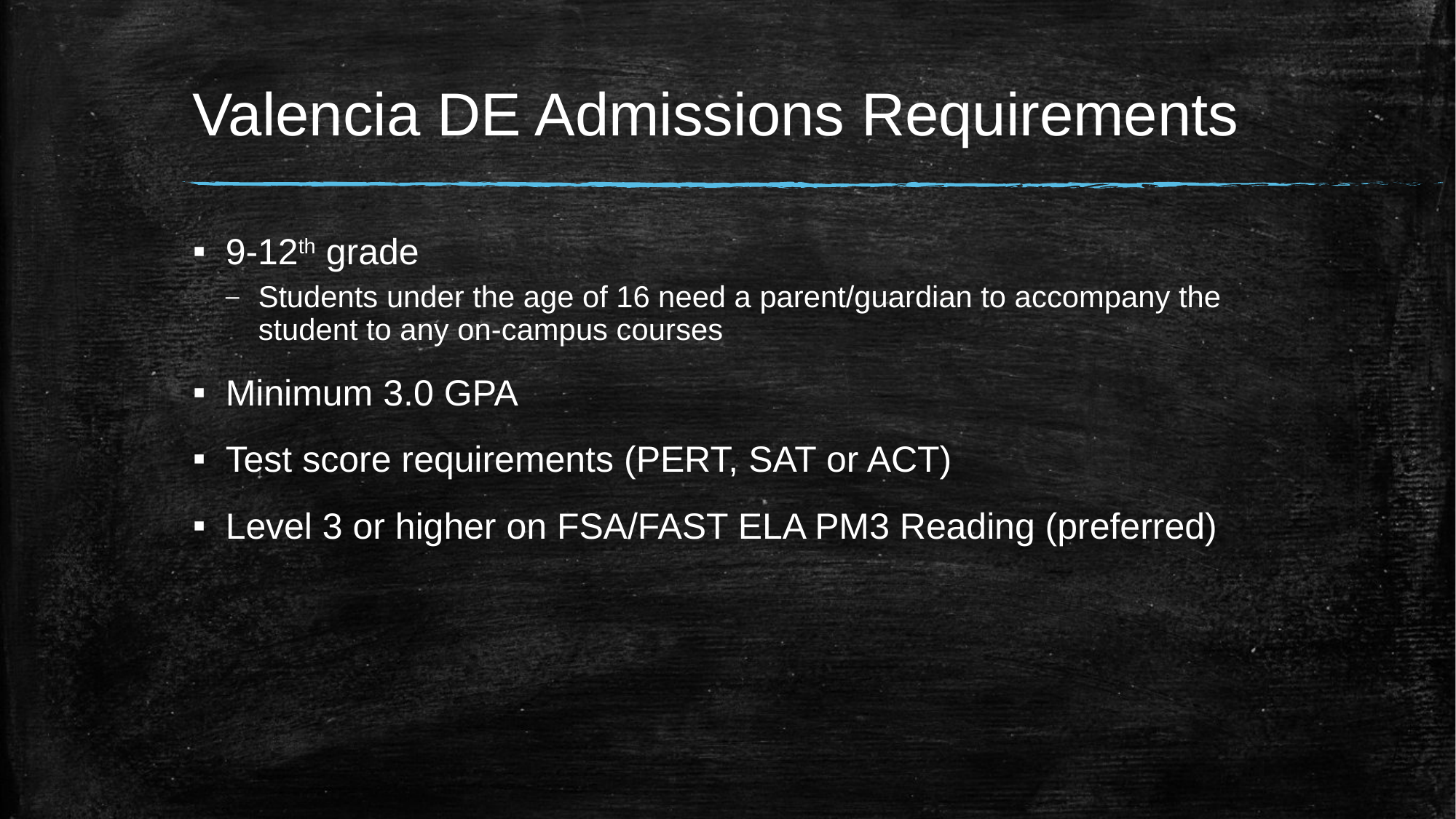

# Valencia DE Admissions Requirements
9-12th grade
Students under the age of 16 need a parent/guardian to accompany the student to any on-campus courses
Minimum 3.0 GPA
Test score requirements (PERT, SAT or ACT)
Level 3 or higher on FSA/FAST ELA PM3 Reading (preferred)